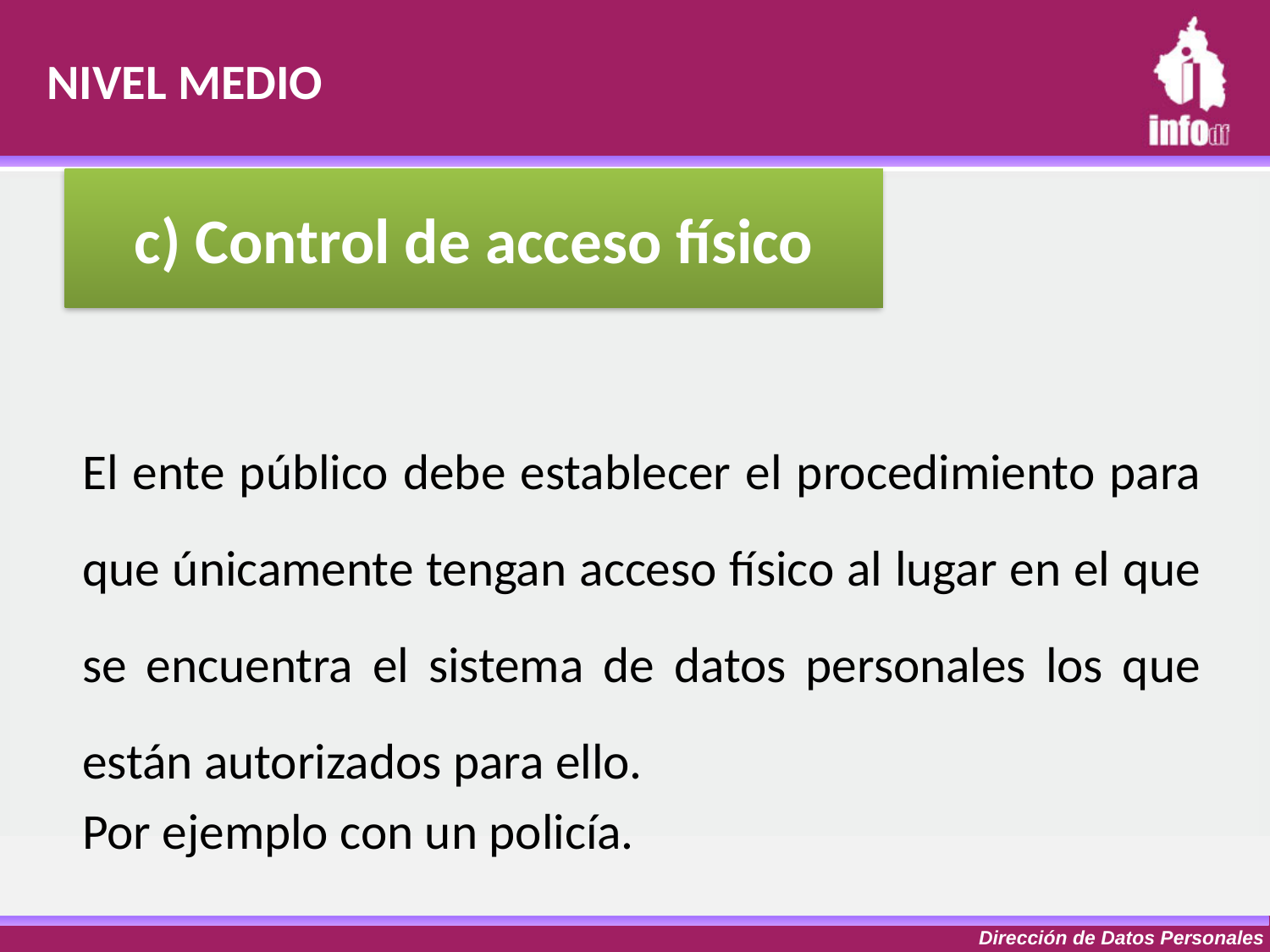

NIVEL MEDIO

# c) Control de acceso físico
El ente público debe establecer el procedimiento para que únicamente tengan acceso físico al lugar en el que se encuentra el sistema de datos personales los que están autorizados para ello.
Por ejemplo con un policía.